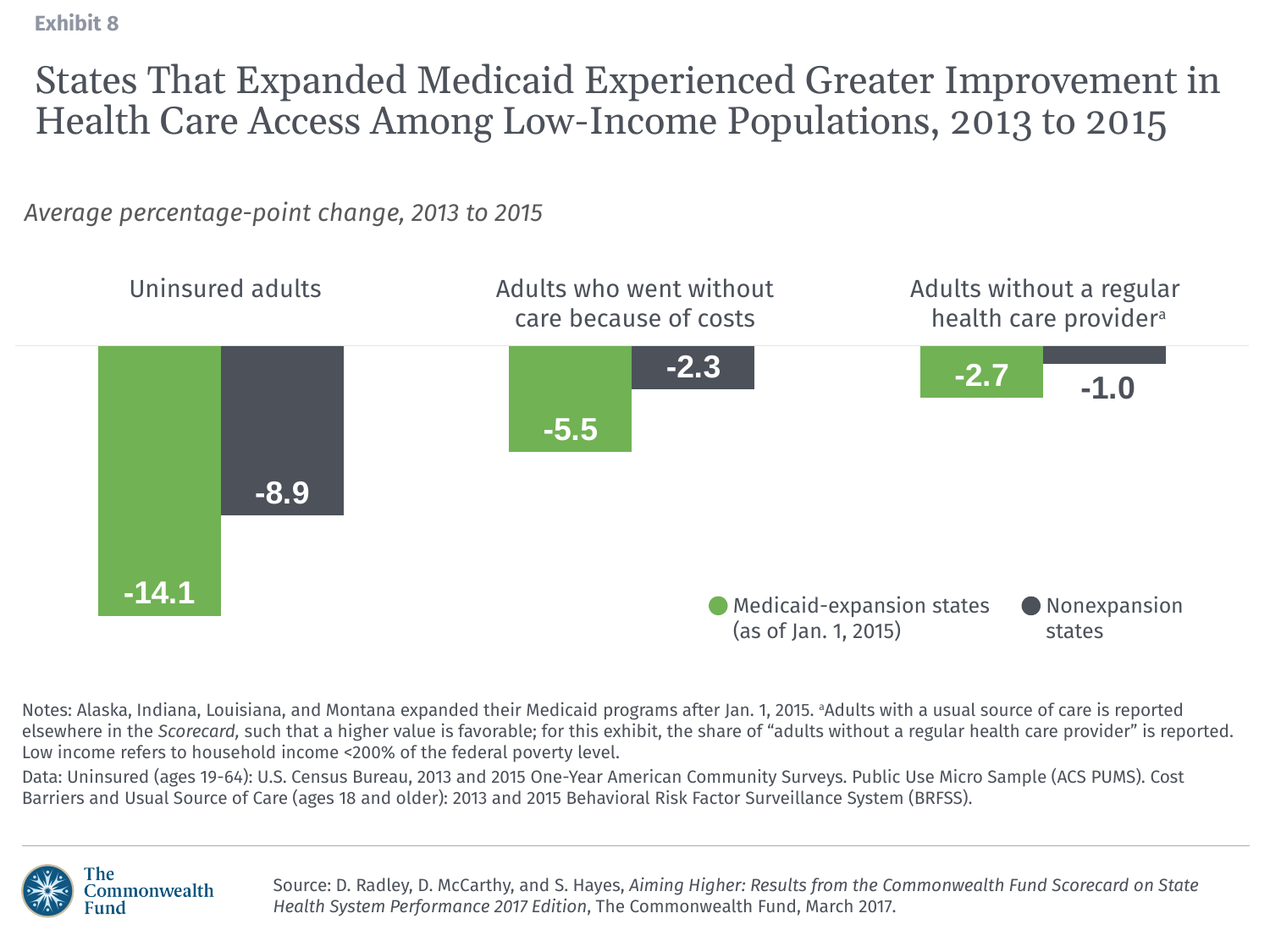

Exhibit 8
# States That Expanded Medicaid Experienced Greater Improvement in Health Care Access Among Low-Income Populations, 2013 to 2015
Average percentage-point change, 2013 to 2015
Uninsured adults
Adults who went without care because of costs
Adults without a regular
health care providera

### Chart

| Category | Medicaid Expansion States | Non-Expansion States |
|---|---|---|
| Uninsured Adults | -14.07 | -8.86 |
| Went without Care Because of Costs | -5.53 | -2.26 |
| Adults without a Regular Health Care Provider | -2.71 | -0.96 |
Medicaid-expansion states
(as of Jan. 1, 2015)
Nonexpansion states

Notes: Alaska, Indiana, Louisiana, and Montana expanded their Medicaid programs after Jan. 1, 2015. aAdults with a usual source of care is reported elsewhere in the Scorecard, such that a higher value is favorable; for this exhibit, the share of “adults without a regular health care provider” is reported. Low income refers to household income <200% of the federal poverty level.
Data: Uninsured (ages 19-64): U.S. Census Bureau, 2013 and 2015 One-Year American Community Surveys. Public Use Micro Sample (ACS PUMS). Cost Barriers and Usual Source of Care (ages 18 and older): 2013 and 2015 Behavioral Risk Factor Surveillance System (BRFSS).
Source: D. Radley, D. McCarthy, and S. Hayes, Aiming Higher: Results from the Commonwealth Fund Scorecard on State Health System Performance 2017 Edition, The Commonwealth Fund, March 2017.